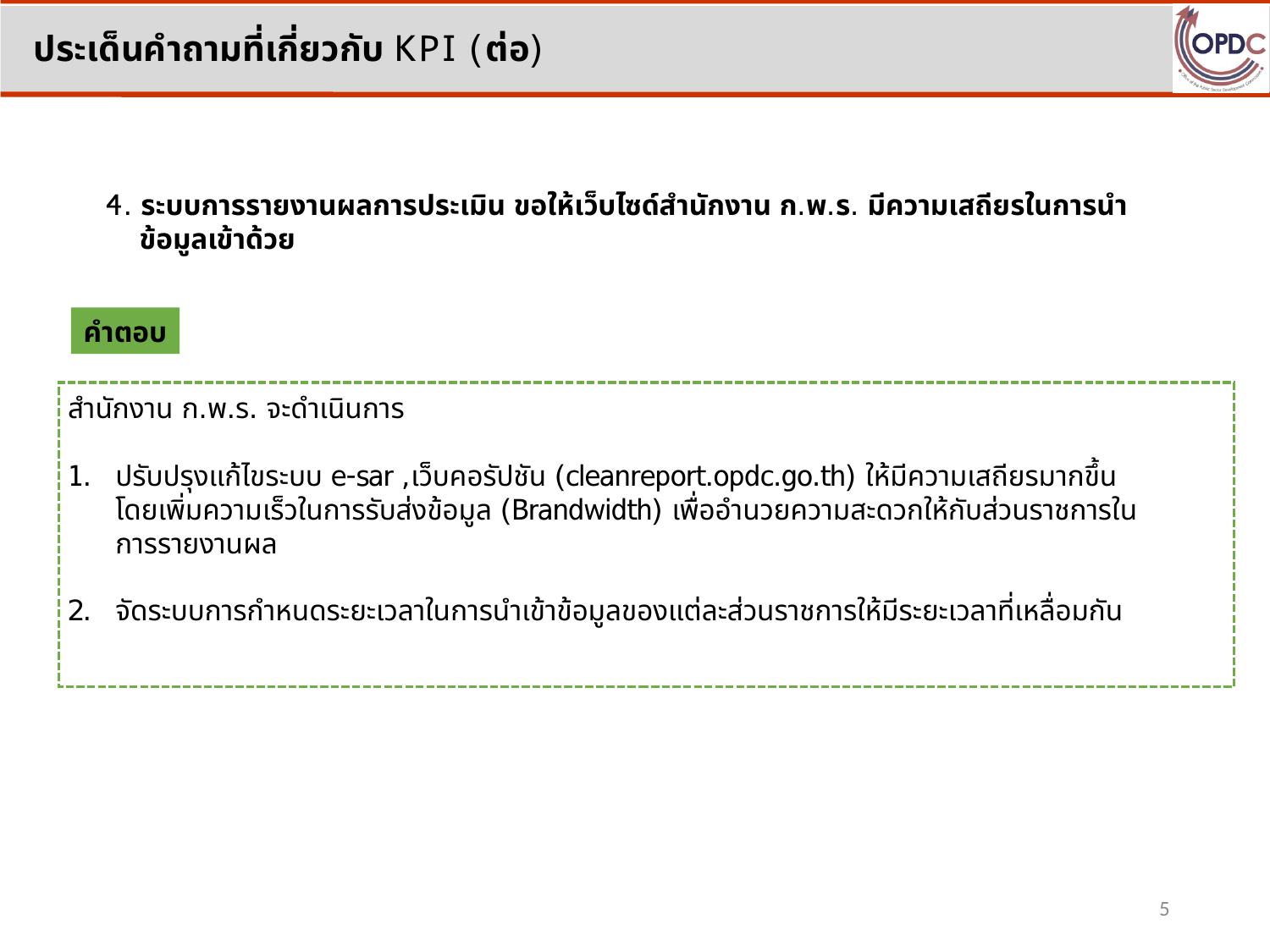

ประเด็นคำถามที่เกี่ยวกับ KPI (ต่อ)
   4. ระบบการรายงานผลการประเมิน ขอให้เว็บไซด์สำนักงาน ก.พ.ร. มีความเสถียรในการนำ
       ข้อมูลเข้าด้วย
คำตอบ

สำนักงาน ก.พ.ร. จะดำเนินการ

ปรับปรุงแก้ไขระบบ e-sar ,เว็บคอรัปชัน (cleanreport.opdc.go.th) ให้มีความเสถียรมากขึ้น
โดยเพิ่มความเร็วในการรับส่งข้อมูล (Brandwidth) เพื่ออำนวยความสะดวกให้กับส่วนราชการใน
การรายงานผล

จัดระบบการกำหนดระยะเวลาในการนำเข้าข้อมูลของแต่ละส่วนราชการให้มีระยะเวลาที่เหลื่อมกัน

5